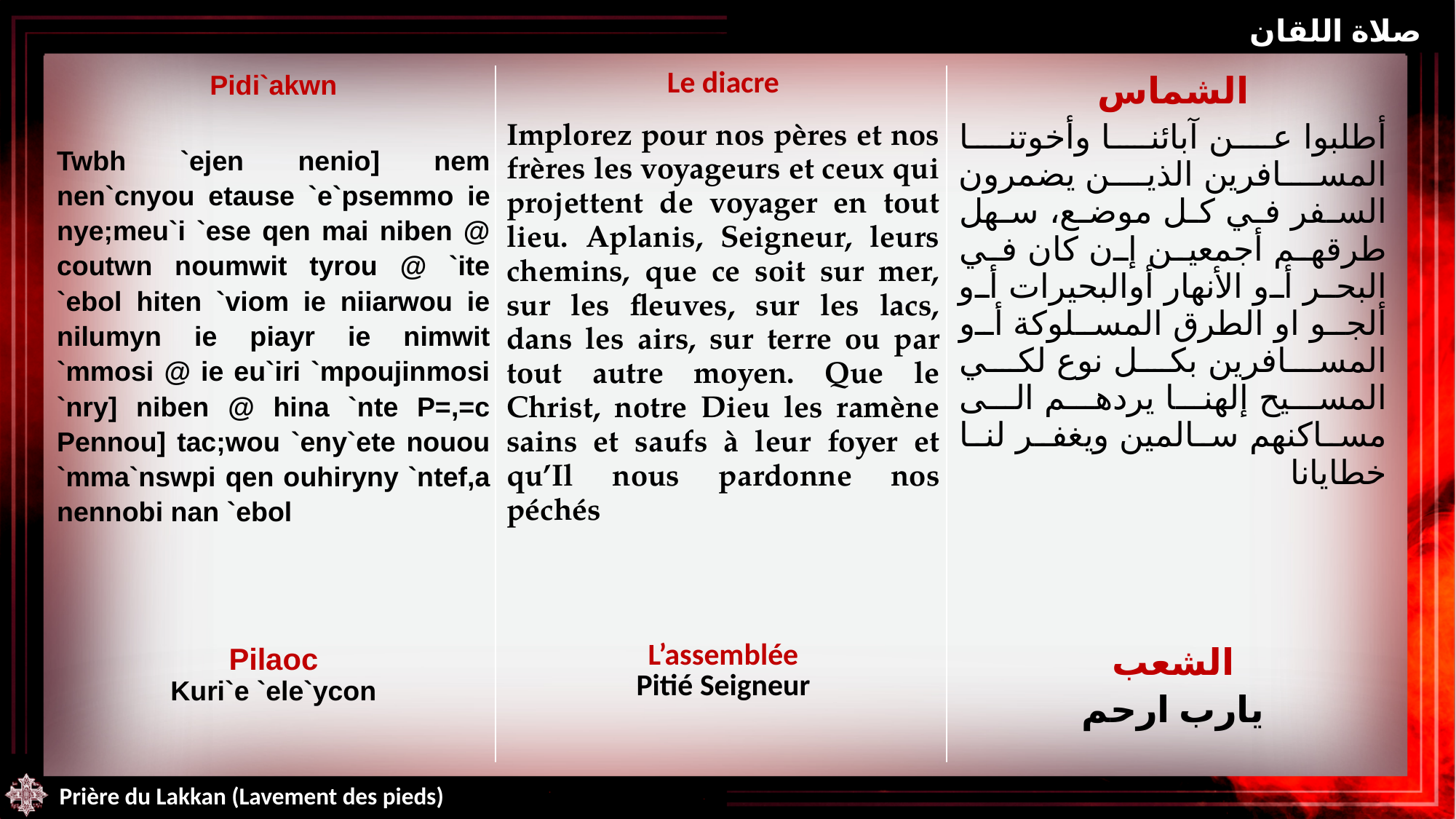

صلاة اللقان
| Pidi`akwn Twbh `ejen nenio] nem nen`cnyou etause `e`psemmo ie nye;meu`i `ese qen mai niben @ coutwn noumwit tyrou @ `ite `ebol hiten `viom ie niiarwou ie nilumyn ie piayr ie nimwit `mmosi @ ie eu`iri `mpoujinmosi `nry] niben @ hina `nte P=,=c Pennou] tac;wou `eny`ete nouou `mma`nswpi qen ouhiryny `ntef,a nennobi nan `ebol | Le diacre Implorez pour nos pères et nos frères les voyageurs et ceux qui projettent de voyager en tout lieu. Aplanis, Seigneur, leurs chemins, que ce soit sur mer, sur les fleuves, sur les lacs, dans les airs, sur terre ou par tout autre moyen. Que le Christ, notre Dieu les ramène sains et saufs à leur foyer et qu’Il nous pardonne nos péchés | الشماس أطلبوا عن آبائنا وأخوتنا المسافرين الذين يضمرون السفر في كل موضع، سهل طرقهم أجمعين إن كان في البحر أو الأنهار أوالبحيرات أو ألجو او الطرق المسلوكة أو المسافرين بكل نوع لكي المسيح إلهنا يردهم الى مساكنهم سالمين ويغفر لنا خطايانا |
| --- | --- | --- |
| Pilaoc Kuri`e `ele`ycon | L’assemblée Pitié Seigneur | الشعب يارب ارحم |
Prière du Lakkan (Lavement des pieds)